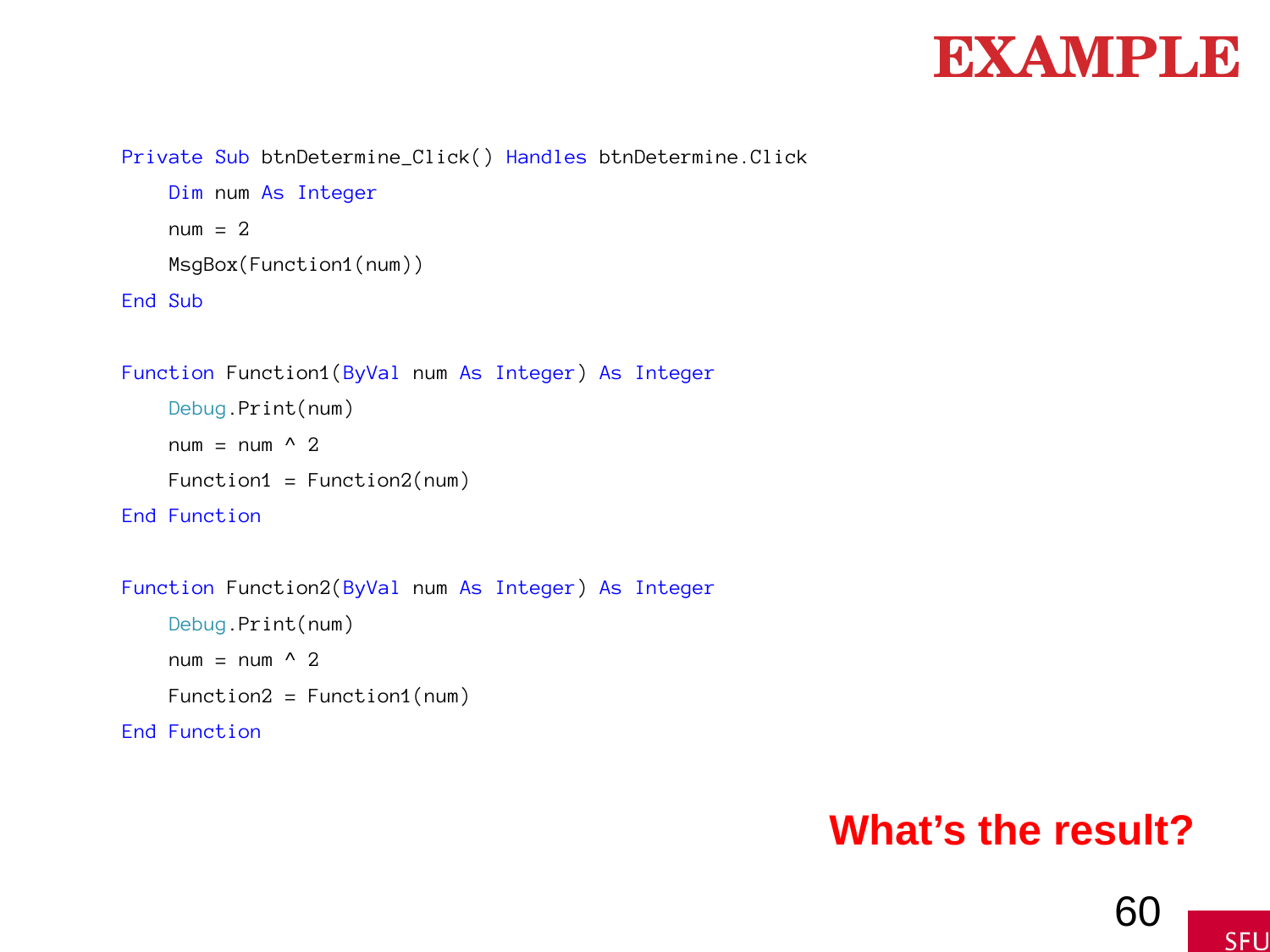

# Example
    Private Sub btnDetermine_Click() Handles btnDetermine.Click
        Dim num As Integer
        num = 2
        MsgBox(Function1(num))
    End Sub

    Function Function1(ByVal num As Integer) As Integer
        Debug.Print(num)
        num = num ^ 2
        Function1 = Function2(num)
    End Function

    Function Function2(ByVal num As Integer) As Integer
        Debug.Print(num)
        num = num ^ 2
        Function2 = Function1(num)
    End Function

What’s the result?
60